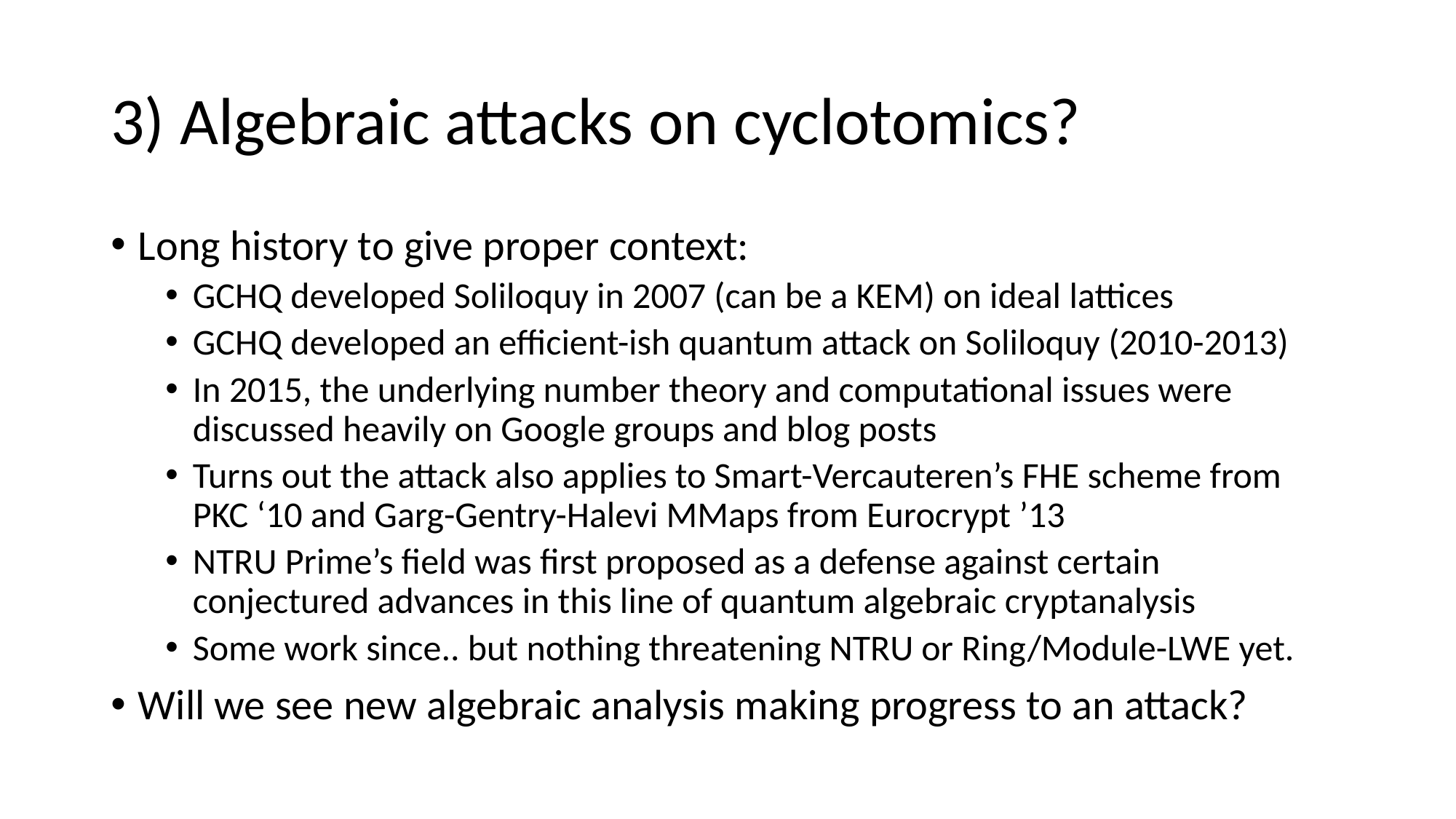

# 3) Algebraic attacks on cyclotomics?
Long history to give proper context:
GCHQ developed Soliloquy in 2007 (can be a KEM) on ideal lattices
GCHQ developed an efficient-ish quantum attack on Soliloquy (2010-2013)
In 2015, the underlying number theory and computational issues were discussed heavily on Google groups and blog posts
Turns out the attack also applies to Smart-Vercauteren’s FHE scheme from PKC ‘10 and Garg-Gentry-Halevi MMaps from Eurocrypt ’13
NTRU Prime’s field was first proposed as a defense against certain conjectured advances in this line of quantum algebraic cryptanalysis
Some work since.. but nothing threatening NTRU or Ring/Module-LWE yet.
Will we see new algebraic analysis making progress to an attack?